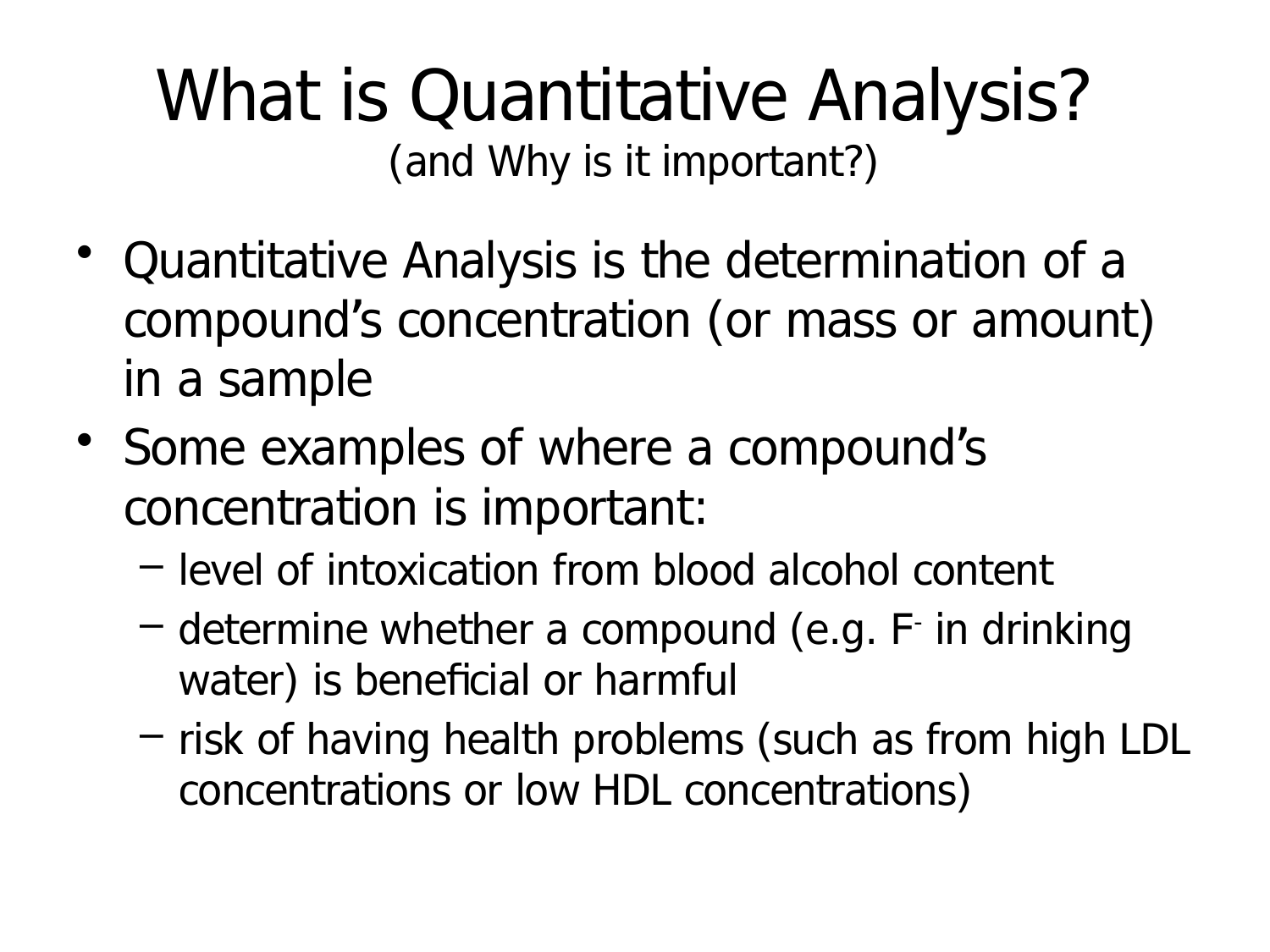

# What is Quantitative Analysis? (and Why is it important?)
Quantitative Analysis is the determination of a compound’s concentration (or mass or amount) in a sample
Some examples of where a compound’s concentration is important:
level of intoxication from blood alcohol content
determine whether a compound (e.g. F- in drinking water) is beneficial or harmful
risk of having health problems (such as from high LDL concentrations or low HDL concentrations)